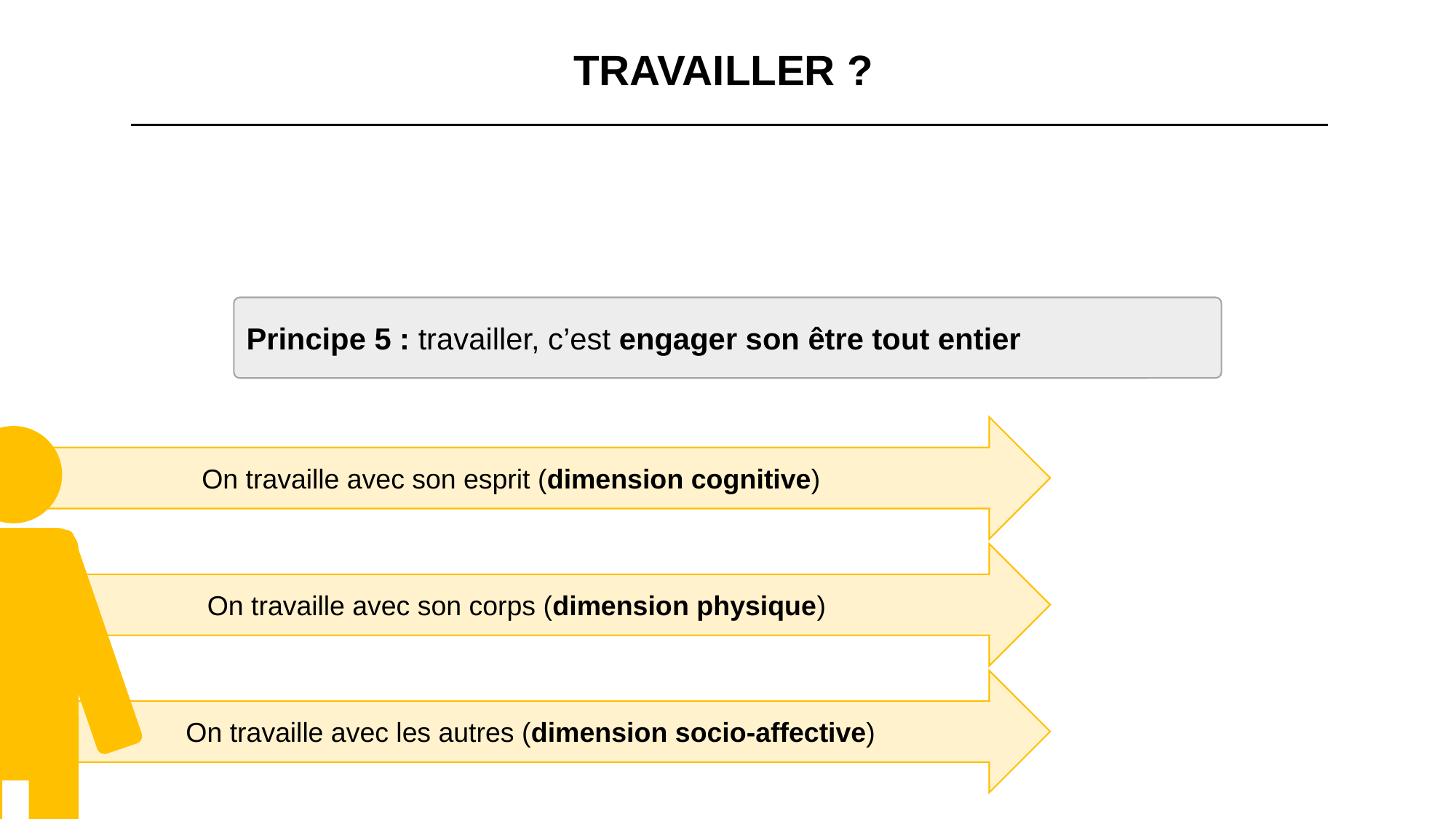

TRAVAILLER ?
Principe 5 : travailler, c’est engager son être tout entier
On travaille avec son esprit (dimension cognitive)

On travaille avec son corps (dimension physique)
On travaille avec les autres (dimension socio-affective)